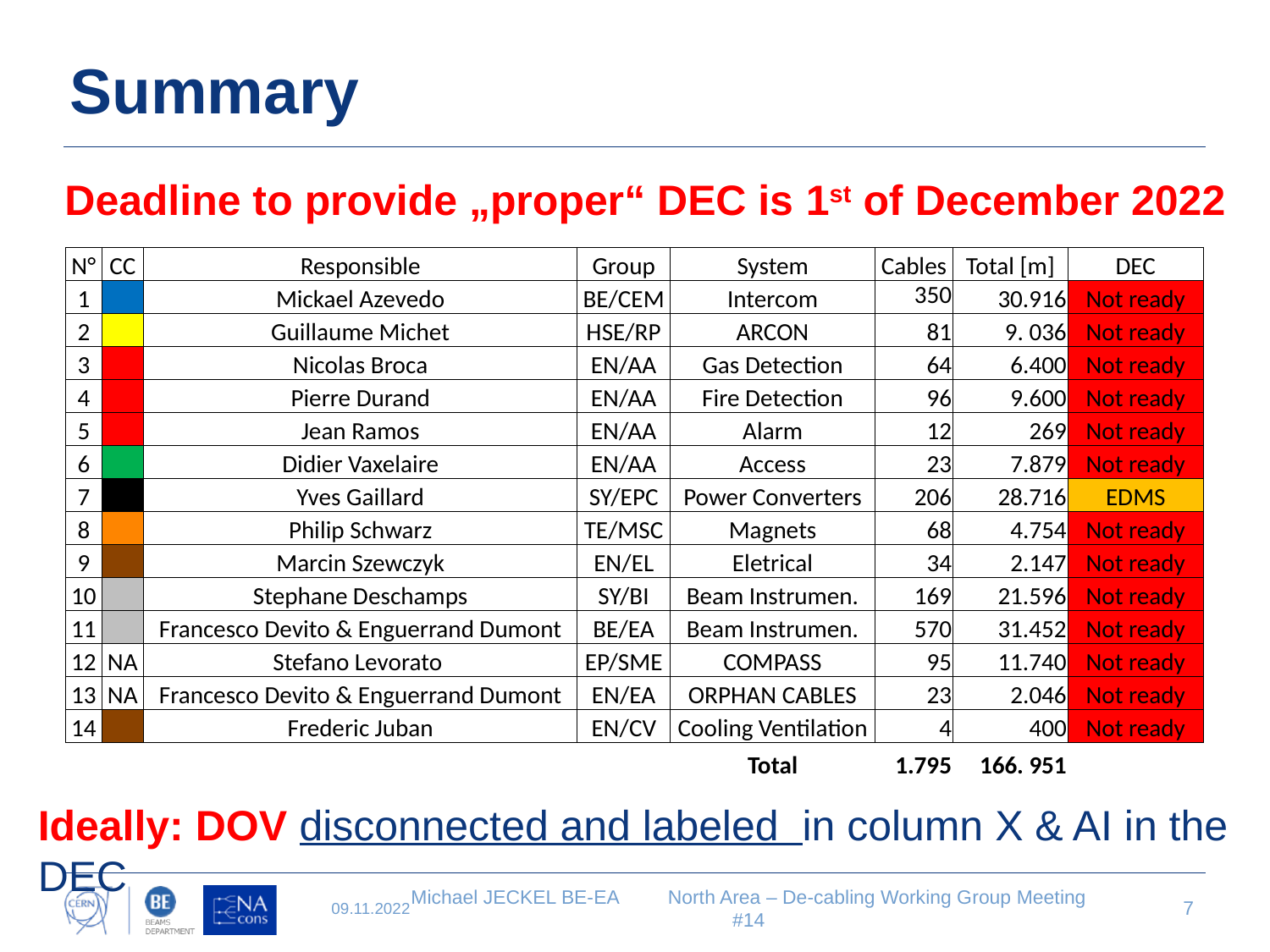

# Summary
Deadline to provide „proper“ DEC is 1st of December 2022
| N° | CC | Responsible | Group | System | Cables | Total [m] | DEC |
| --- | --- | --- | --- | --- | --- | --- | --- |
| 1 |  | Mickael Azevedo | BE/CEM | Intercom | 350 | 30.916 | Not ready |
| 2 |  | Guillaume Michet | HSE/RP | ARCON | 81 | 9. 036 | Not ready |
| 3 |  | Nicolas Broca | EN/AA | Gas Detection | 64 | 6.400 | Not ready |
| 4 |  | Pierre Durand | EN/AA | Fire Detection | 96 | 9.600 | Not ready |
| 5 |  | Jean Ramos | EN/AA | Alarm | 12 | 269 | Not ready |
| 6 |  | Didier Vaxelaire | EN/AA | Access | 23 | 7.879 | Not ready |
| 7 |  | Yves Gaillard | SY/EPC | Power Converters | 206 | 28.716 | EDMS |
| 8 |  | Philip Schwarz | TE/MSC | Magnets | 68 | 4.754 | Not ready |
| 9 |  | Marcin Szewczyk | EN/EL | Eletrical | 34 | 2.147 | Not ready |
| 10 |  | Stephane Deschamps | SY/BI | Beam Instrumen. | 169 | 21.596 | Not ready |
| 11 |  | Francesco Devito & Enguerrand Dumont | BE/EA | Beam Instrumen. | 570 | 31.452 | Not ready |
| 12 | NA | Stefano Levorato | EP/SME | COMPASS | 95 | 11.740 | Not ready |
| 13 | NA | Francesco Devito & Enguerrand Dumont | EN/EA | ORPHAN CABLES | 23 | 2.046 | Not ready |
| 14 |  | Frederic Juban | EN/CV | Cooling Ventilation | 4 | 400 | Not ready |
|  |  |  |  | Total | 1.795 | 166. 951 |  |
Ideally: DOV disconnected and labeled  in column X & AI in the DEC
09.11.2022
Michael JECKEL BE-EA         North Area – De-cabling Working Group Meeting #14
7